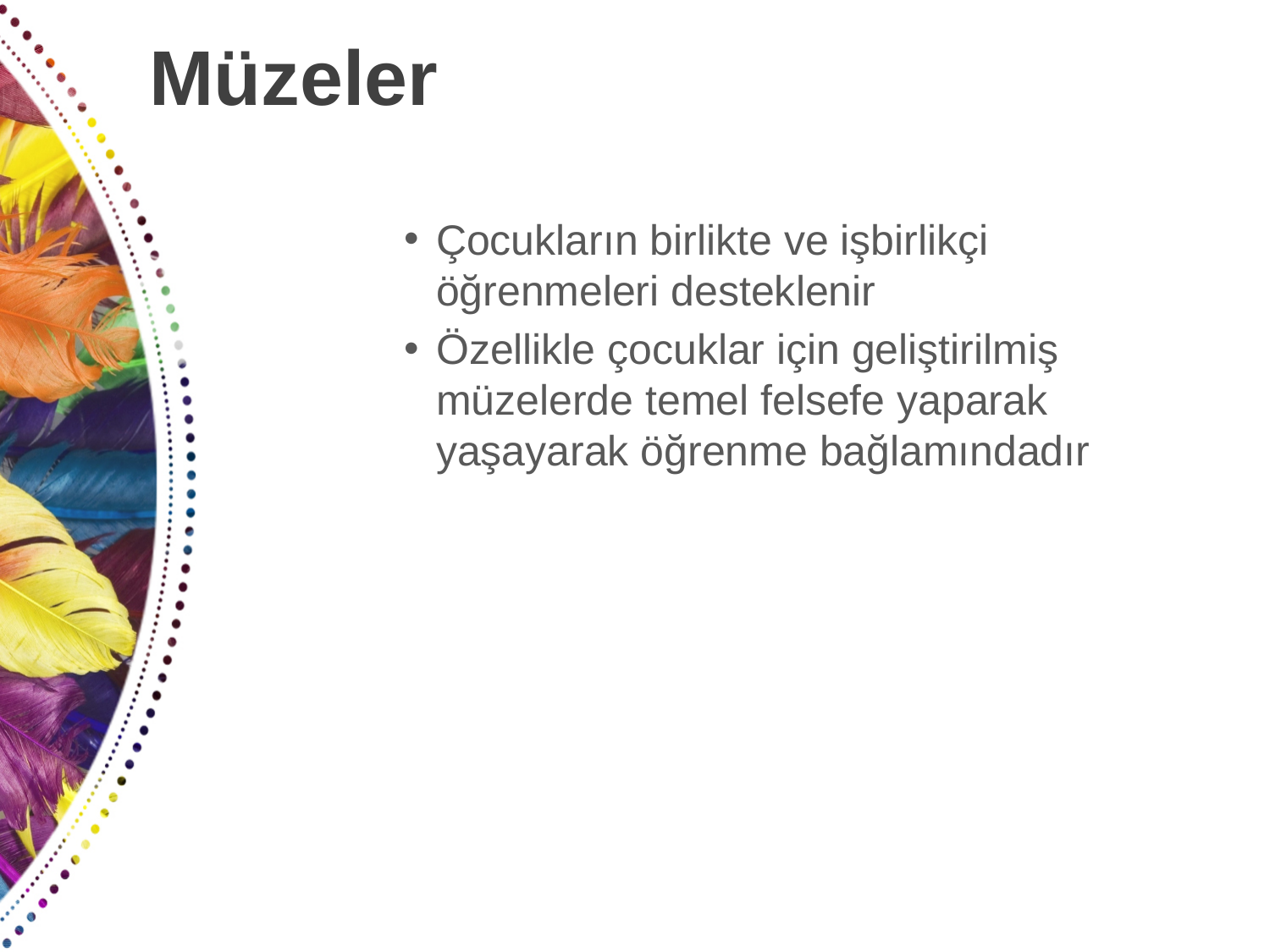

# Müzeler
Çocukların birlikte ve işbirlikçi öğrenmeleri desteklenir
Özellikle çocuklar için geliştirilmiş müzelerde temel felsefe yaparak yaşayarak öğrenme bağlamındadır